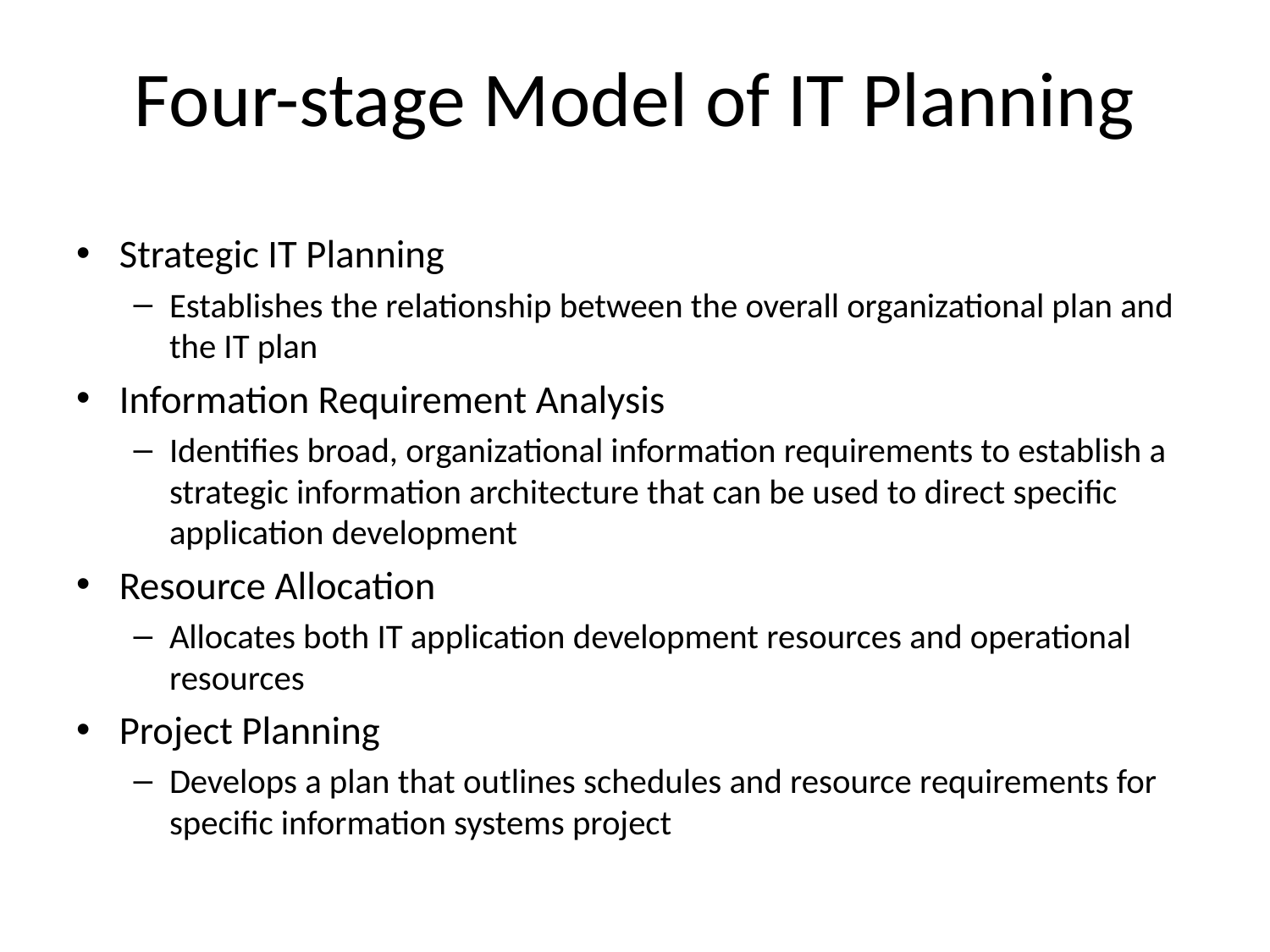

# Four-stage Model of IT Planning
Strategic IT Planning
Establishes the relationship between the overall organizational plan and the IT plan
Information Requirement Analysis
Identifies broad, organizational information requirements to establish a strategic information architecture that can be used to direct specific application development
Resource Allocation
Allocates both IT application development resources and operational resources
Project Planning
Develops a plan that outlines schedules and resource requirements for specific information systems project